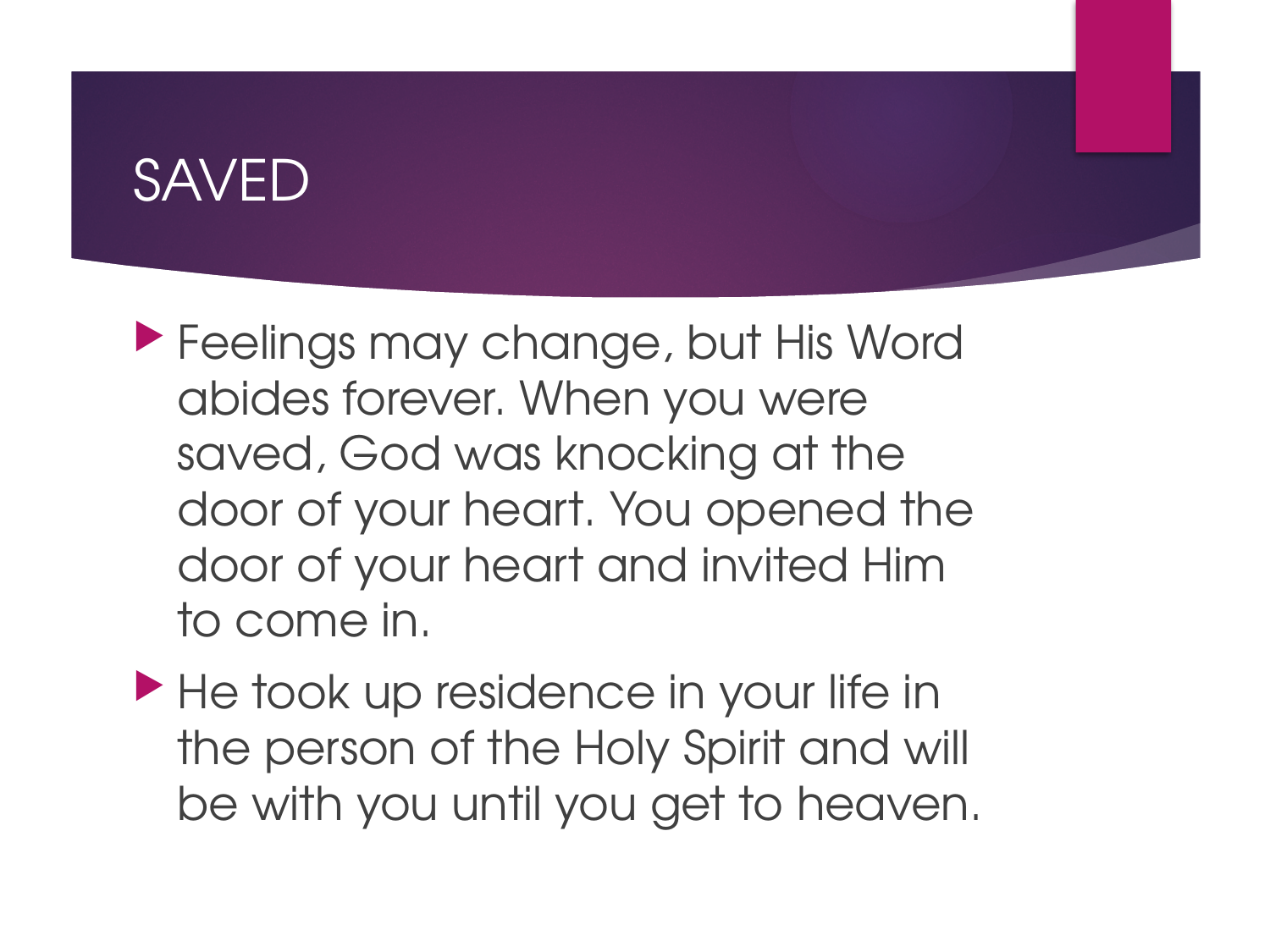

# SAVED
Feelings may change, but His Word abides forever. When you were saved, God was knocking at the door of your heart. You opened the door of your heart and invited Him to come in.
He took up residence in your life in the person of the Holy Spirit and will be with you until you get to heaven.